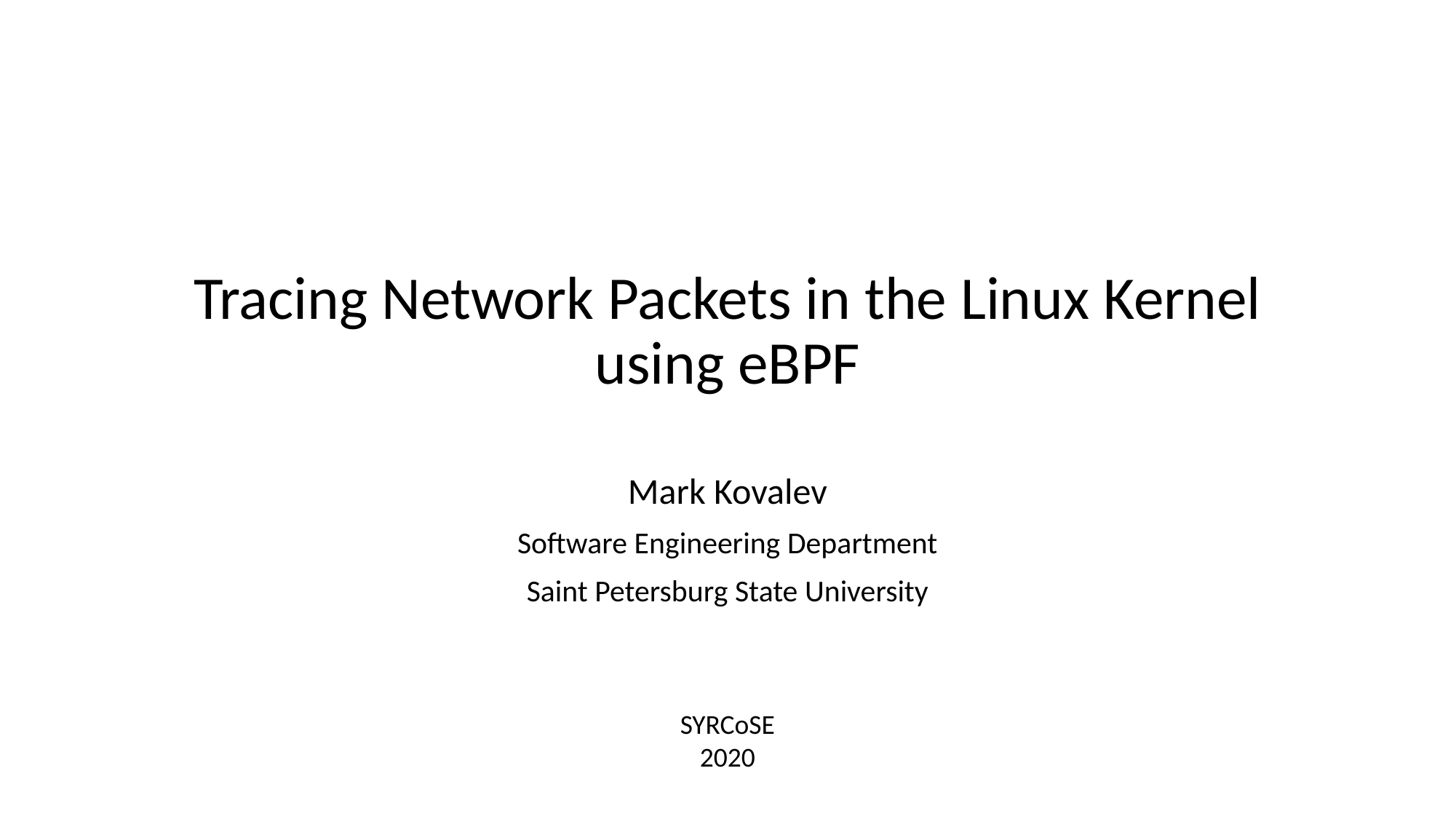

# Tracing Network Packets in the Linux Kernel using eBPF
Mark Kovalev
Software Engineering Department
Saint Petersburg State University

SYRCoSE
2020